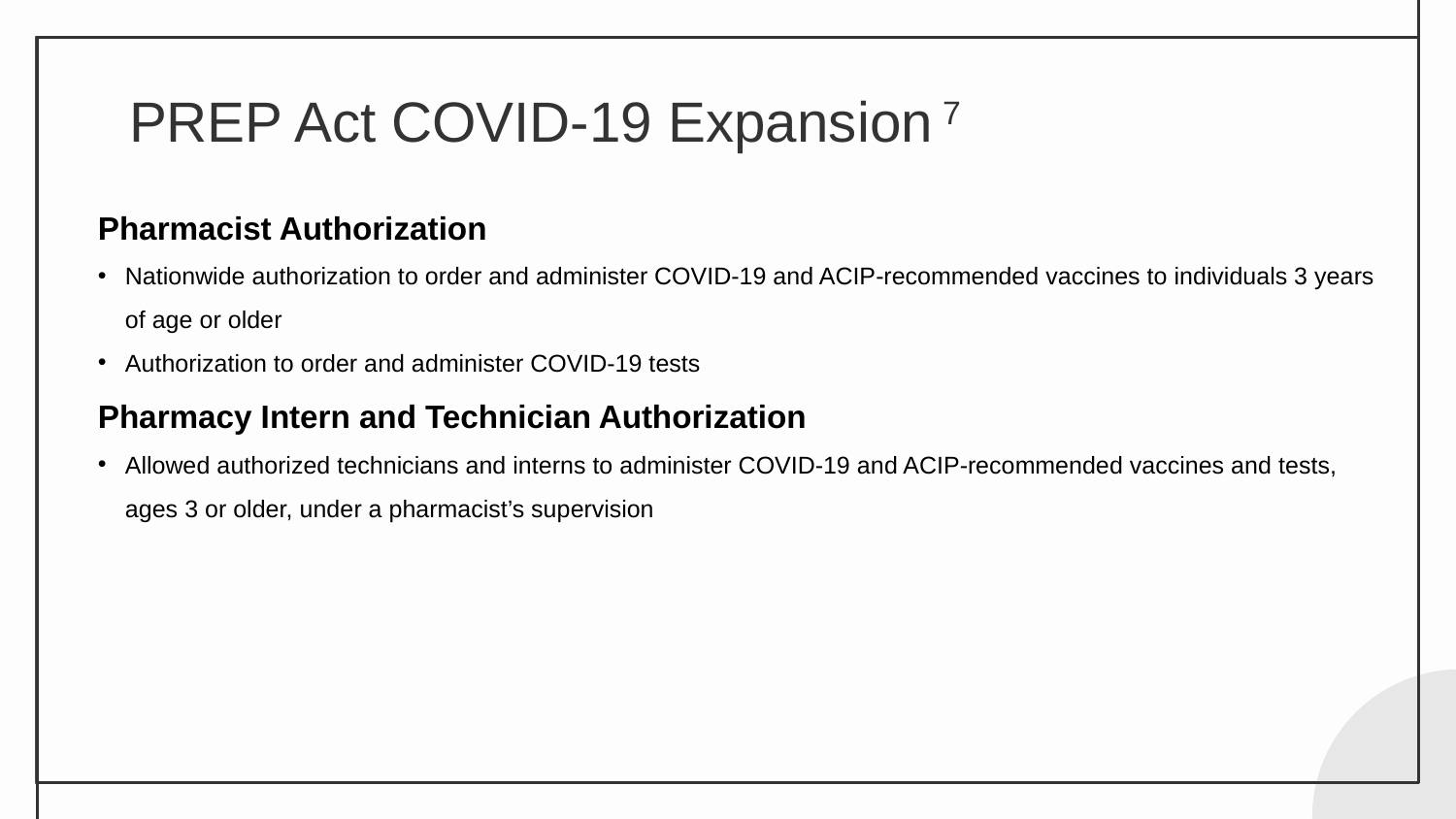

# PREP Act COVID-19 Expansion 7
Pharmacist Authorization
Nationwide authorization to order and administer COVID-19 and ACIP-recommended vaccines to individuals 3 years of age or older
Authorization to order and administer COVID-19 tests
Pharmacy Intern and Technician Authorization
Allowed authorized technicians and interns to administer COVID-19 and ACIP-recommended vaccines and tests, ages 3 or older, under a pharmacist’s supervision